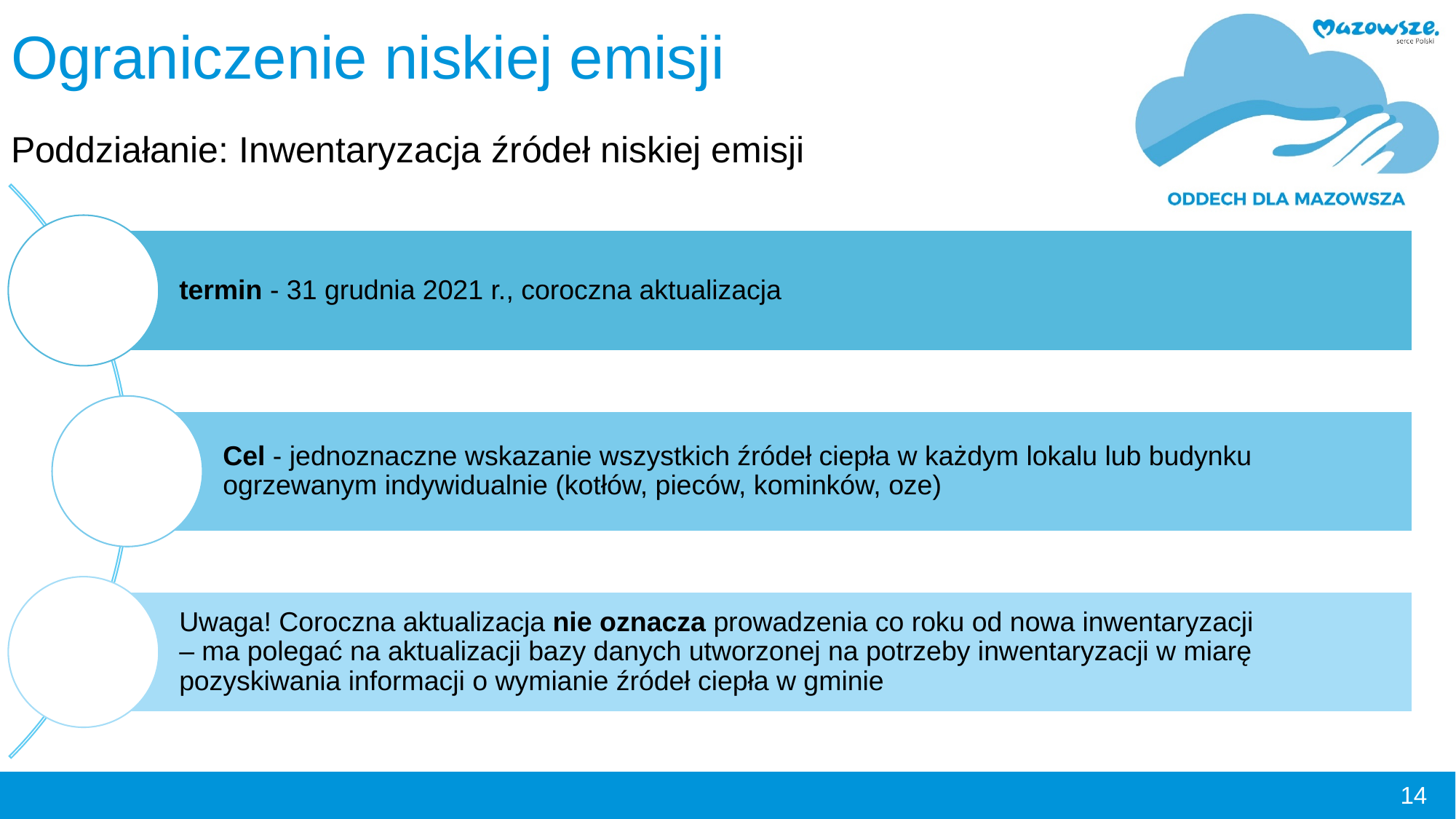

# Ograniczenie niskiej emisji Poddziałanie: Inwentaryzacja źródeł niskiej emisji
termin - 31 grudnia 2021 r., coroczna aktualizacja
Cel - jednoznaczne wskazanie wszystkich źródeł ciepła w każdym lokalu lub budynku ogrzewanym indywidualnie (kotłów, pieców, kominków, oze)
Uwaga! Coroczna aktualizacja nie oznacza prowadzenia co roku od nowa inwentaryzacji
– ma polegać na aktualizacji bazy danych utworzonej na potrzeby inwentaryzacji w miarę pozyskiwania informacji o wymianie źródeł ciepła w gminie
14